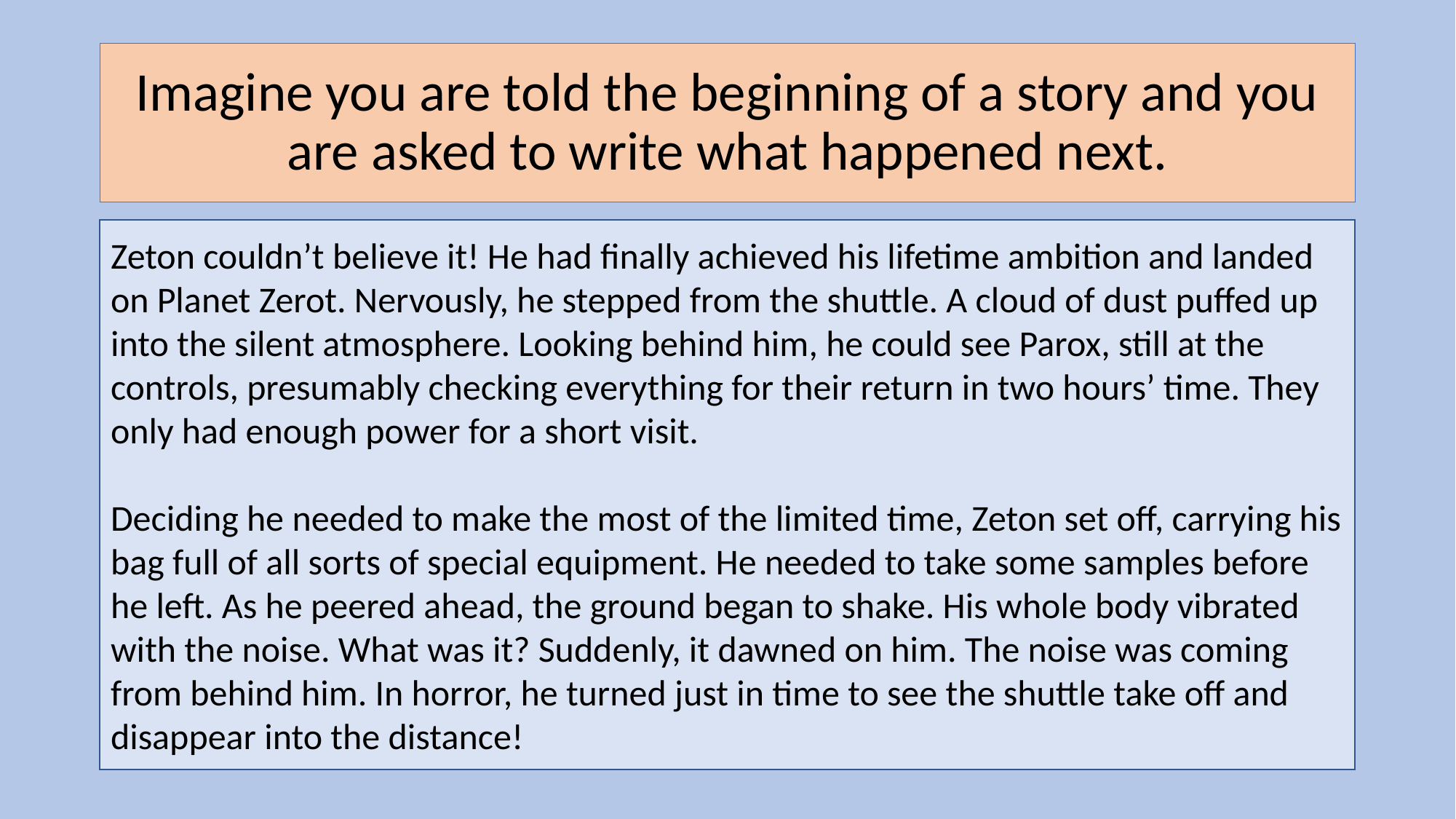

# Imagine you are told the beginning of a story and you are asked to write what happened next.
Zeton couldn’t believe it! He had finally achieved his lifetime ambition and landed on Planet Zerot. Nervously, he stepped from the shuttle. A cloud of dust puffed up into the silent atmosphere. Looking behind him, he could see Parox, still at the controls, presumably checking everything for their return in two hours’ time. They only had enough power for a short visit.

Deciding he needed to make the most of the limited time, Zeton set off, carrying his bag full of all sorts of special equipment. He needed to take some samples before he left. As he peered ahead, the ground began to shake. His whole body vibrated with the noise. What was it? Suddenly, it dawned on him. The noise was coming from behind him. In horror, he turned just in time to see the shuttle take off and disappear into the distance!